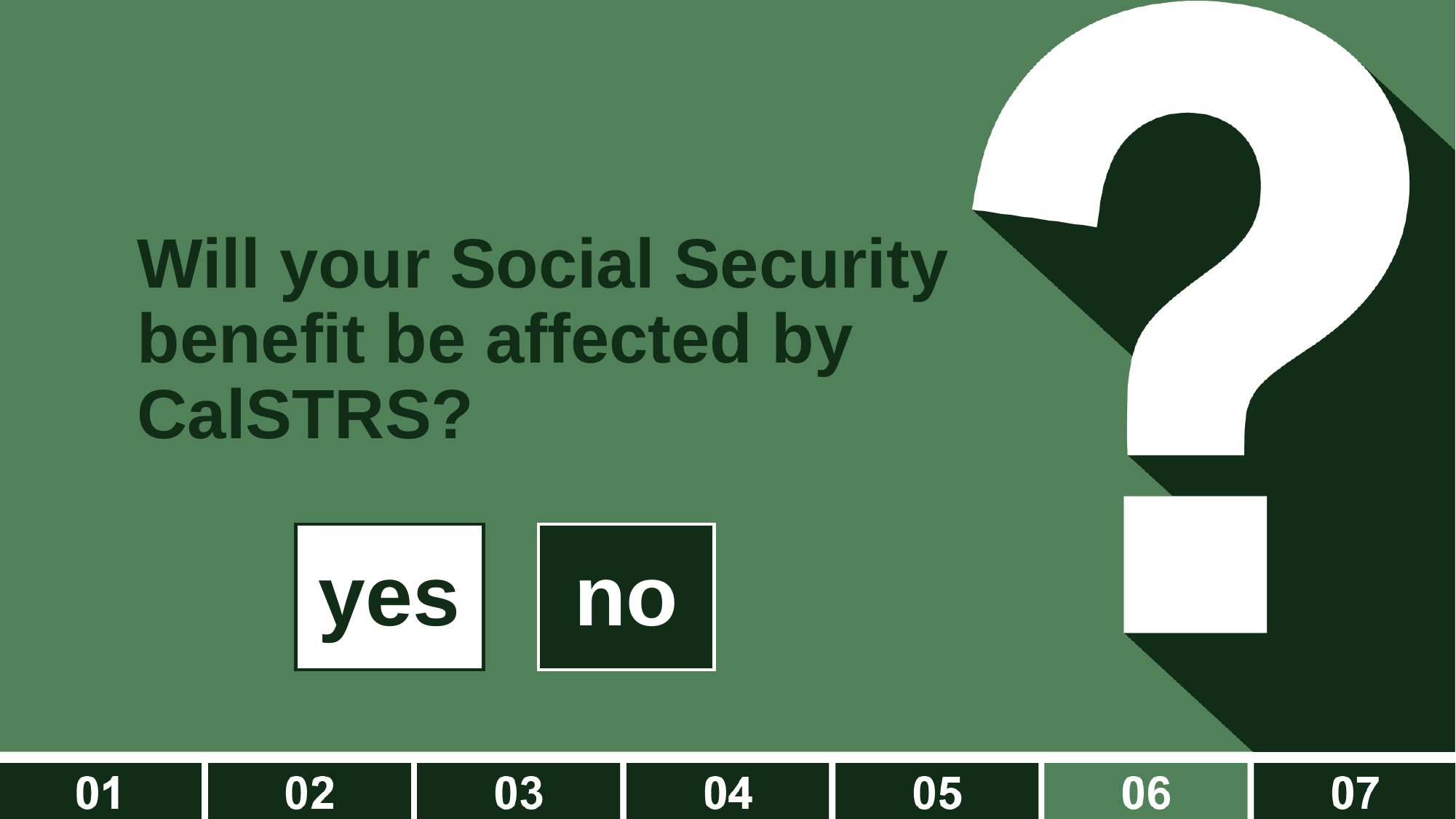

Will your Social Security benefit be affected by CalSTRS?
yes
yes
no